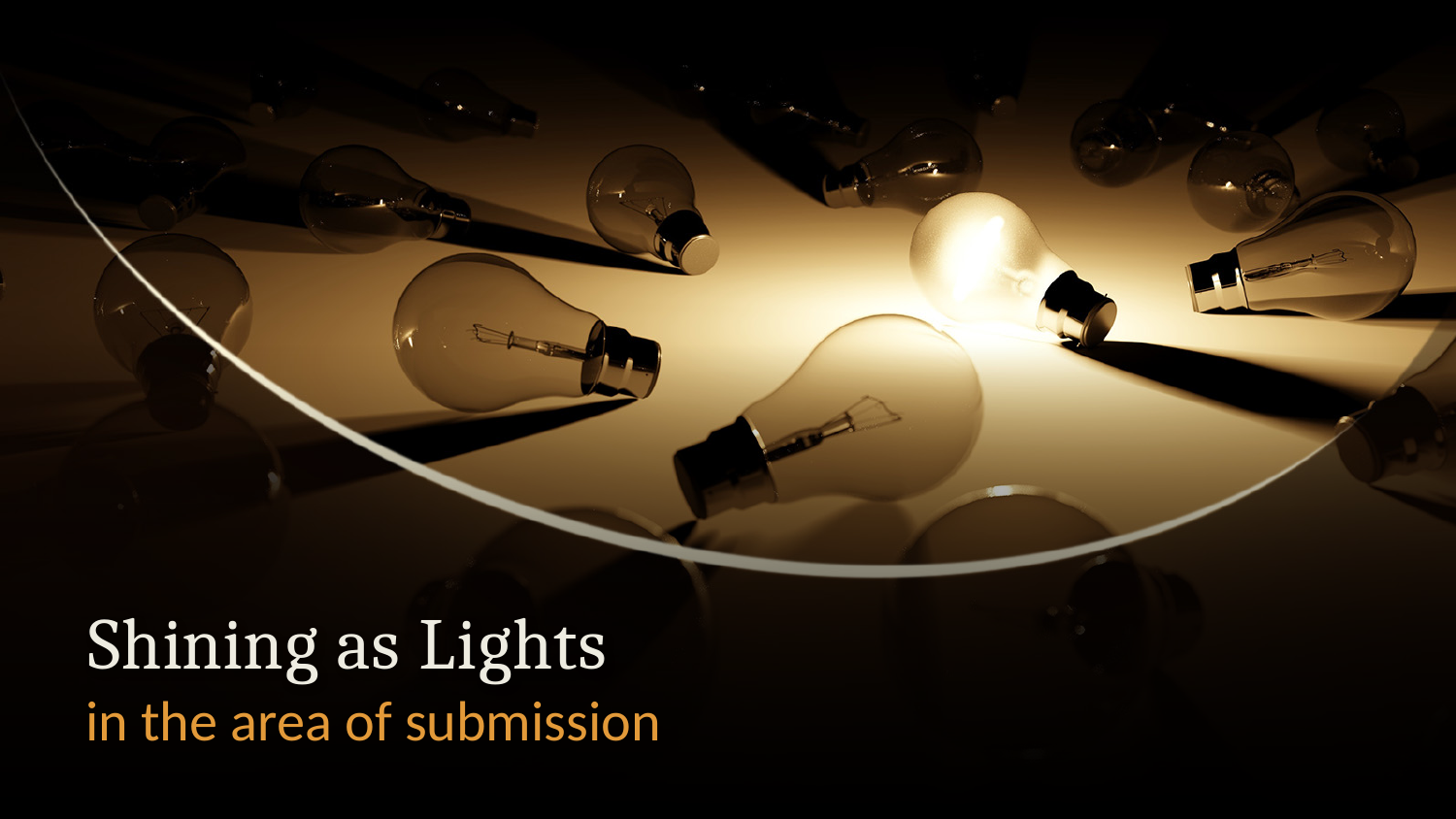

# Shining as Lights
in the area of submission